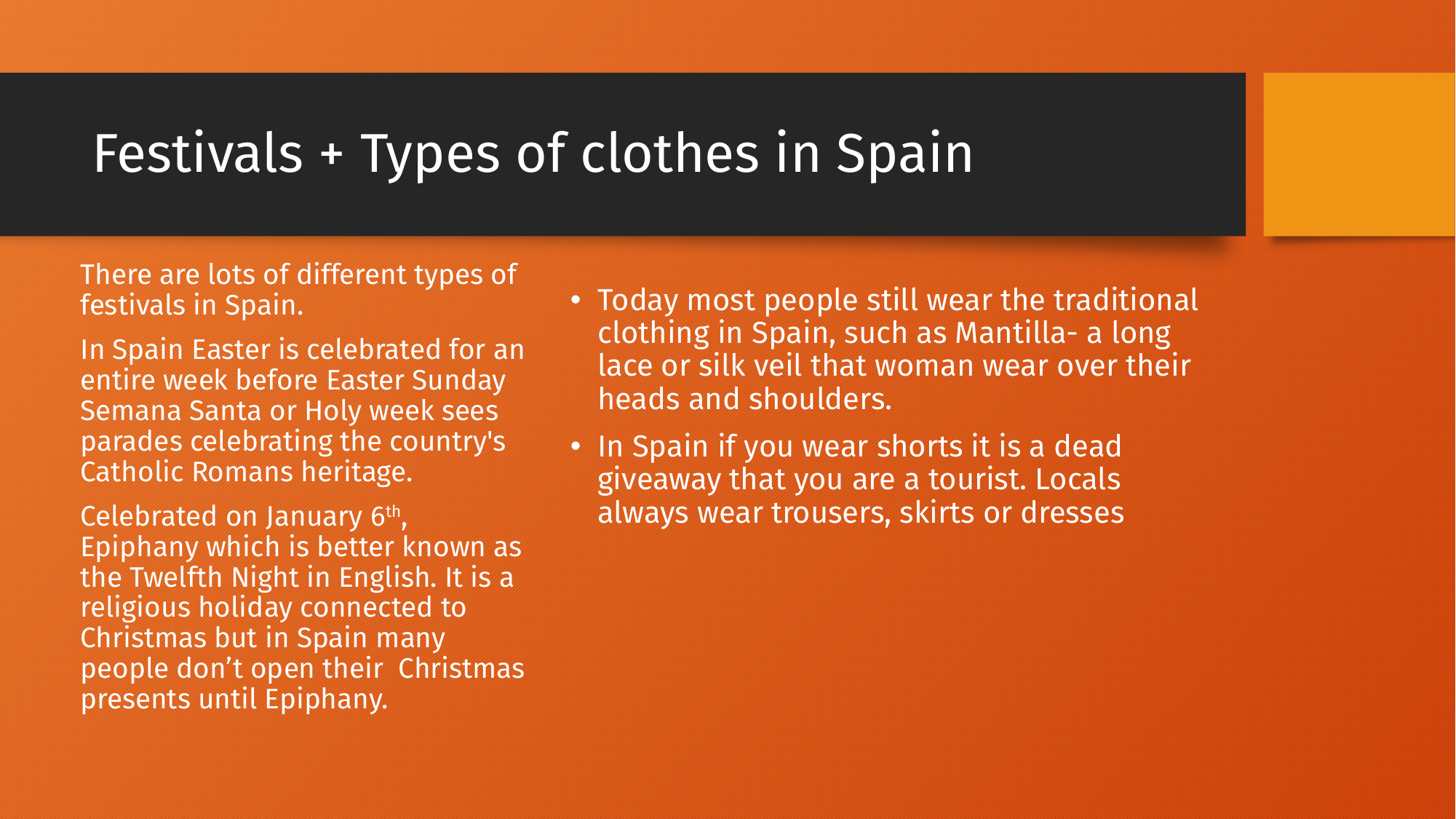

# Festivals + Types of clothes in Spain
There are lots of different types of festivals in Spain.
In Spain Easter is celebrated for an entire week before Easter Sunday Semana Santa or Holy week sees parades celebrating the country's Catholic Romans heritage.
Celebrated on January 6th, Epiphany which is better known as the Twelfth Night in English. It is a religious holiday connected to Christmas but in Spain many people don’t open their  Christmas presents until Epiphany.

Today most people still wear the traditional clothing in Spain, such as Mantilla- a long lace or silk veil that woman wear over their heads and shoulders.
In Spain if you wear shorts it is a dead giveaway that you are a tourist. Locals always wear trousers, skirts or dresses